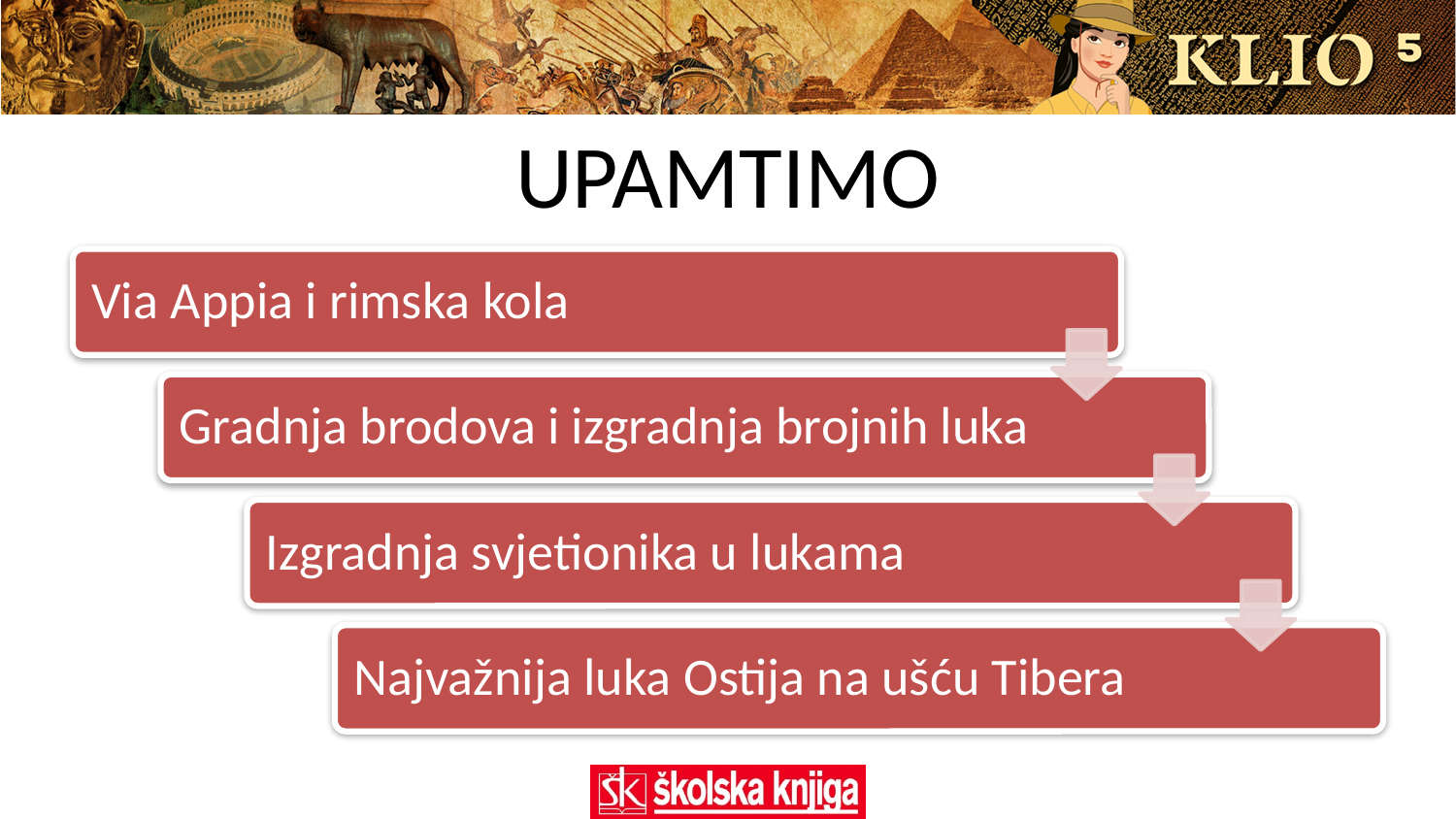

# UPAMTIMO
Via Appia i rimska kola
Gradnja brodova i izgradnja brojnih luka
Izgradnja svjetionika u lukama
Najvažnija luka Ostija na ušću Tibera